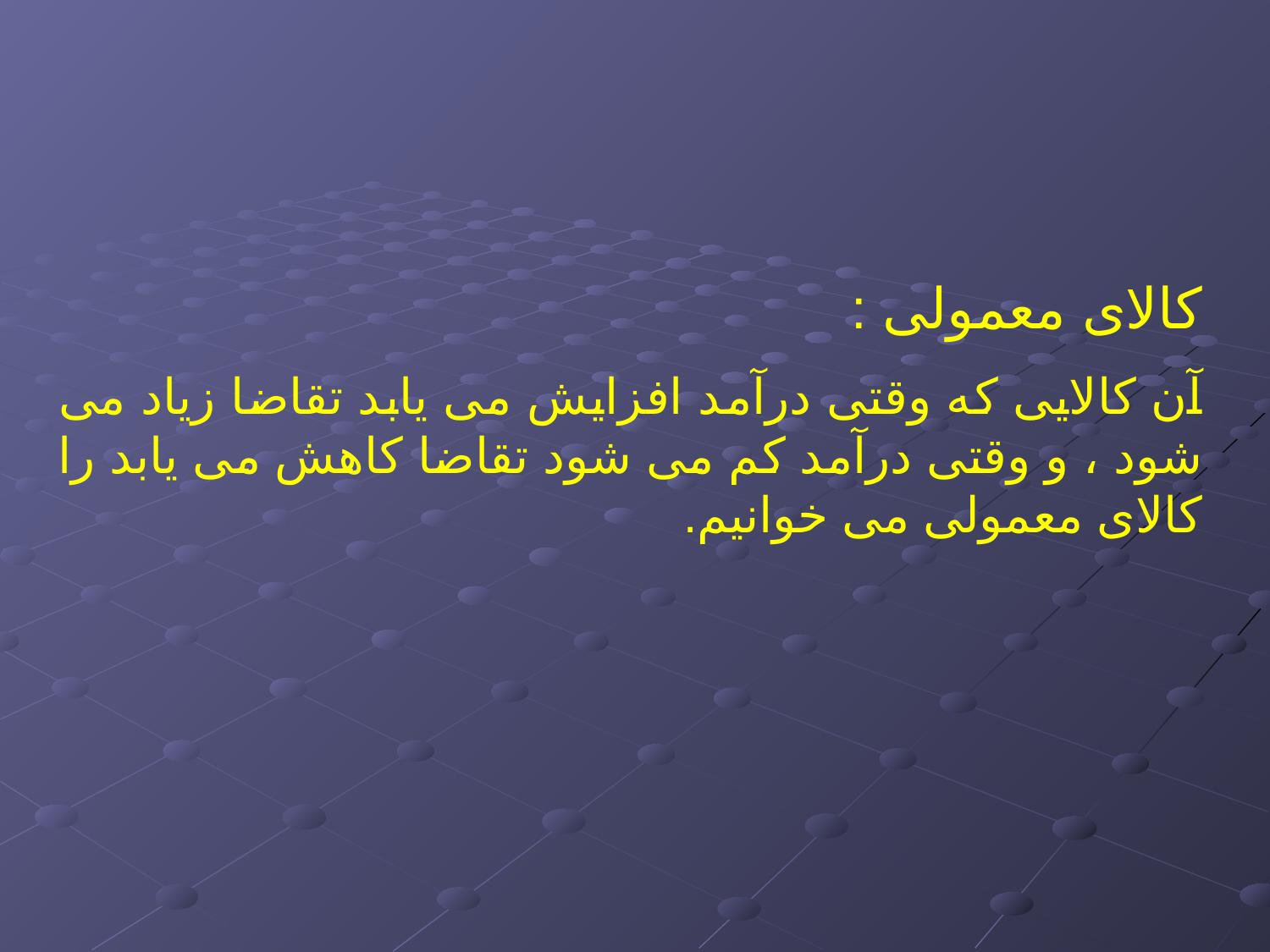

کالای معمولی :
آن کالایی که وقتی درآمد افزایش می یابد تقاضا زیاد می شود ، و وقتی درآمد کم می شود تقاضا کاهش می یابد را کالای معمولی می خوانیم.